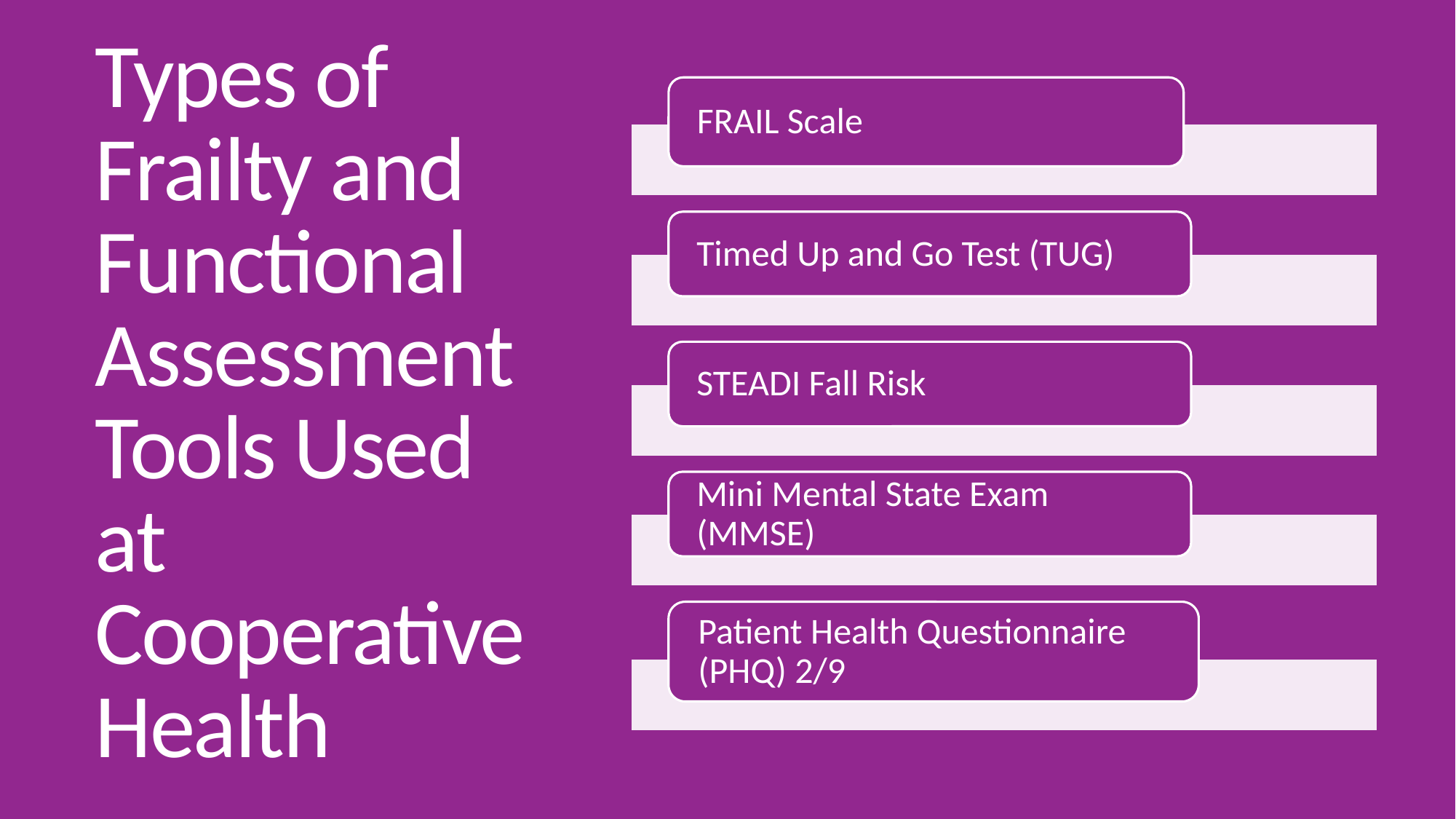

# Types of Frailty and Functional Assessment Tools Used at Cooperative Health
FRAIL Scale
Timed Up and Go Test (TUG)
STEADI Fall Risk
Mini Mental State Exam (MMSE)
Patient Health Questionnaire (PHQ) 2/9